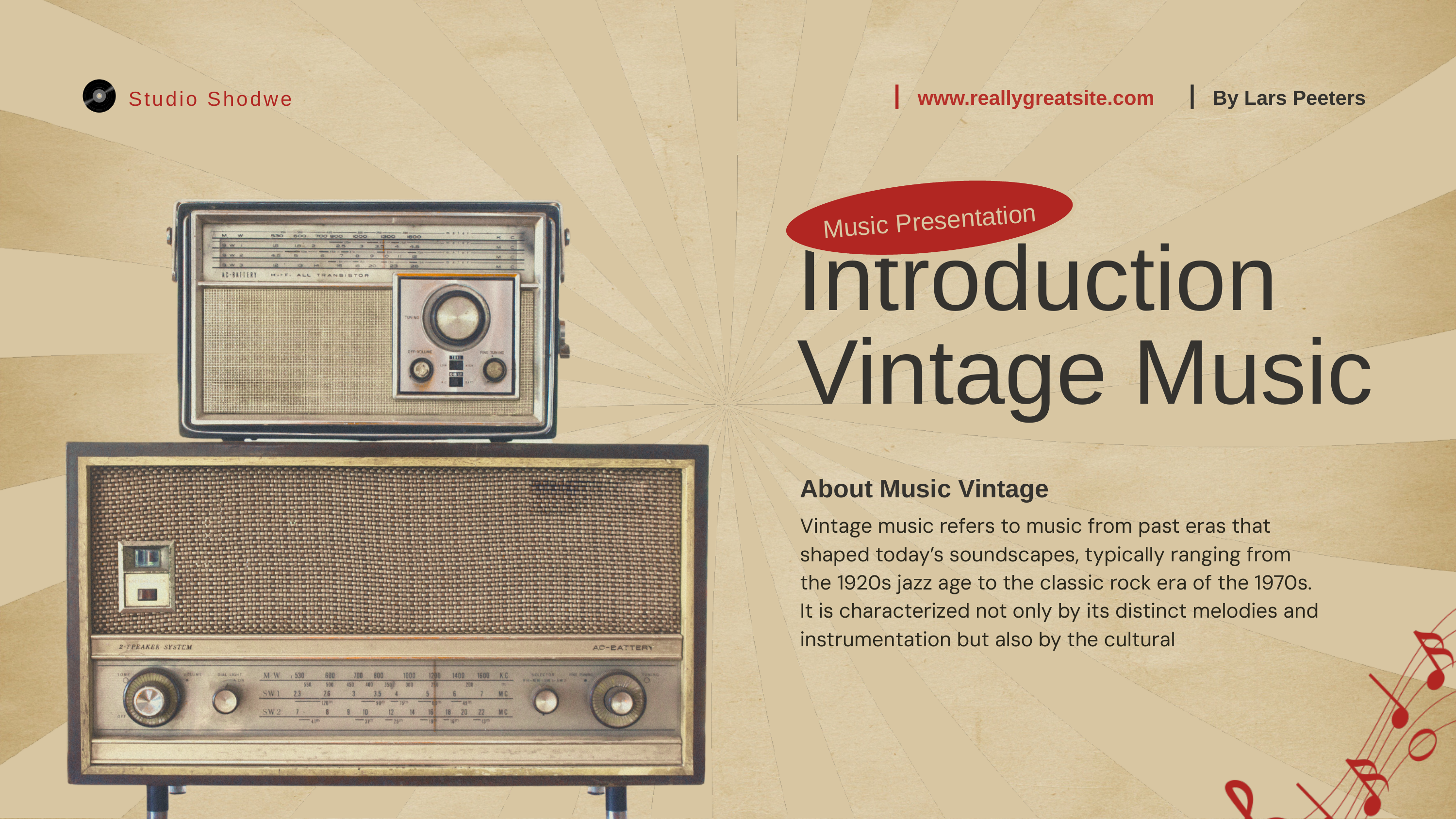

www.reallygreatsite.com
By Lars Peeters
Studio Shodwe

Music Presentation
Introduction Vintage Music
About Music Vintage
Vintage music refers to music from past eras that shaped today’s soundscapes, typically ranging from the 1920s jazz age to the classic rock era of the 1970s. It is characterized not only by its distinct melodies and instrumentation but also by the cultural